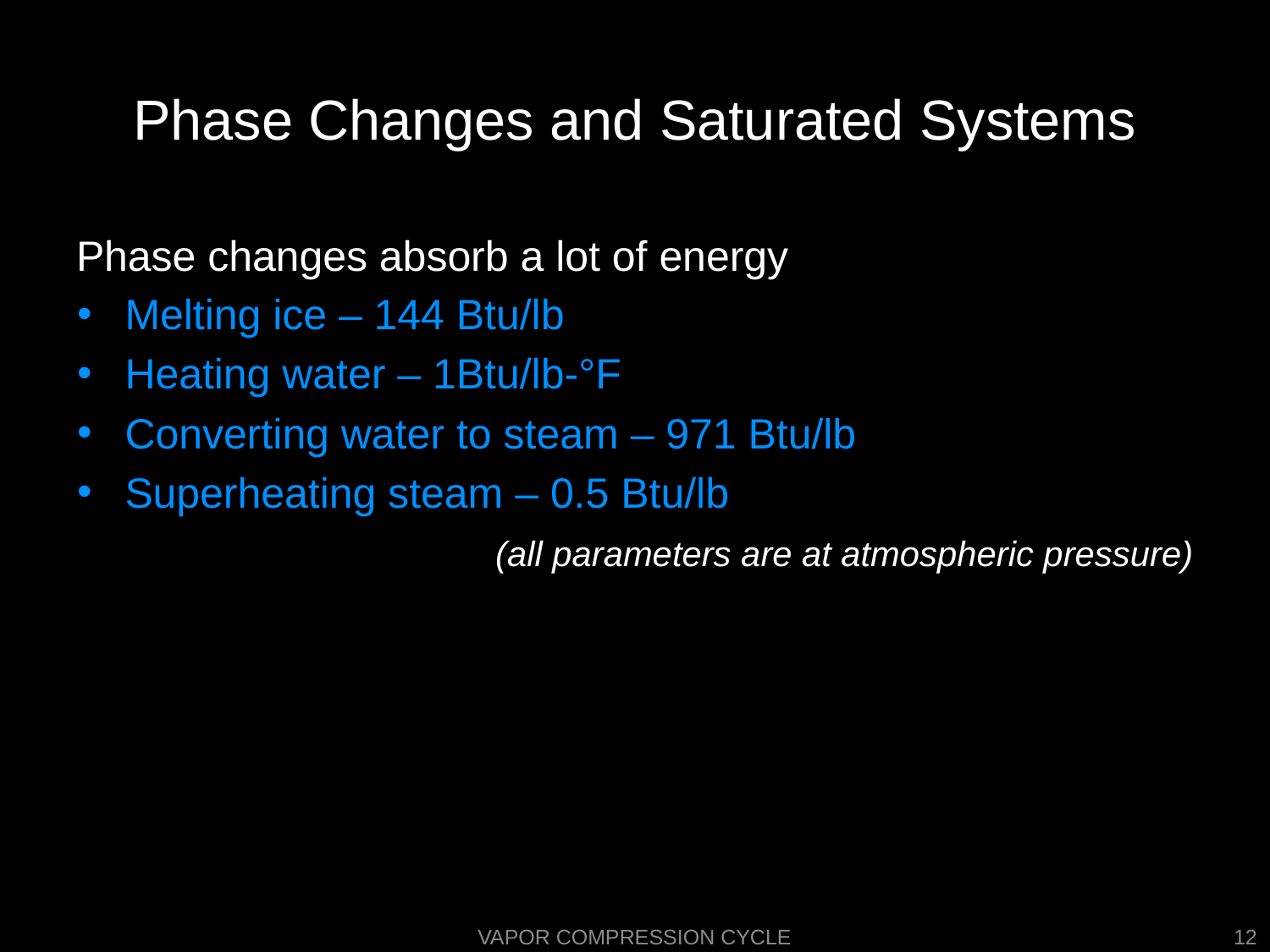

# Phase Changes and Saturated Systems
Phase changes absorb a lot of energy
Melting ice – 144 Btu/lb
Heating water – 1Btu/lb-°F
Converting water to steam – 971 Btu/lb
Superheating steam – 0.5 Btu/lb
 (all parameters are at atmospheric pressure)
Vapor Compression Cycle
12